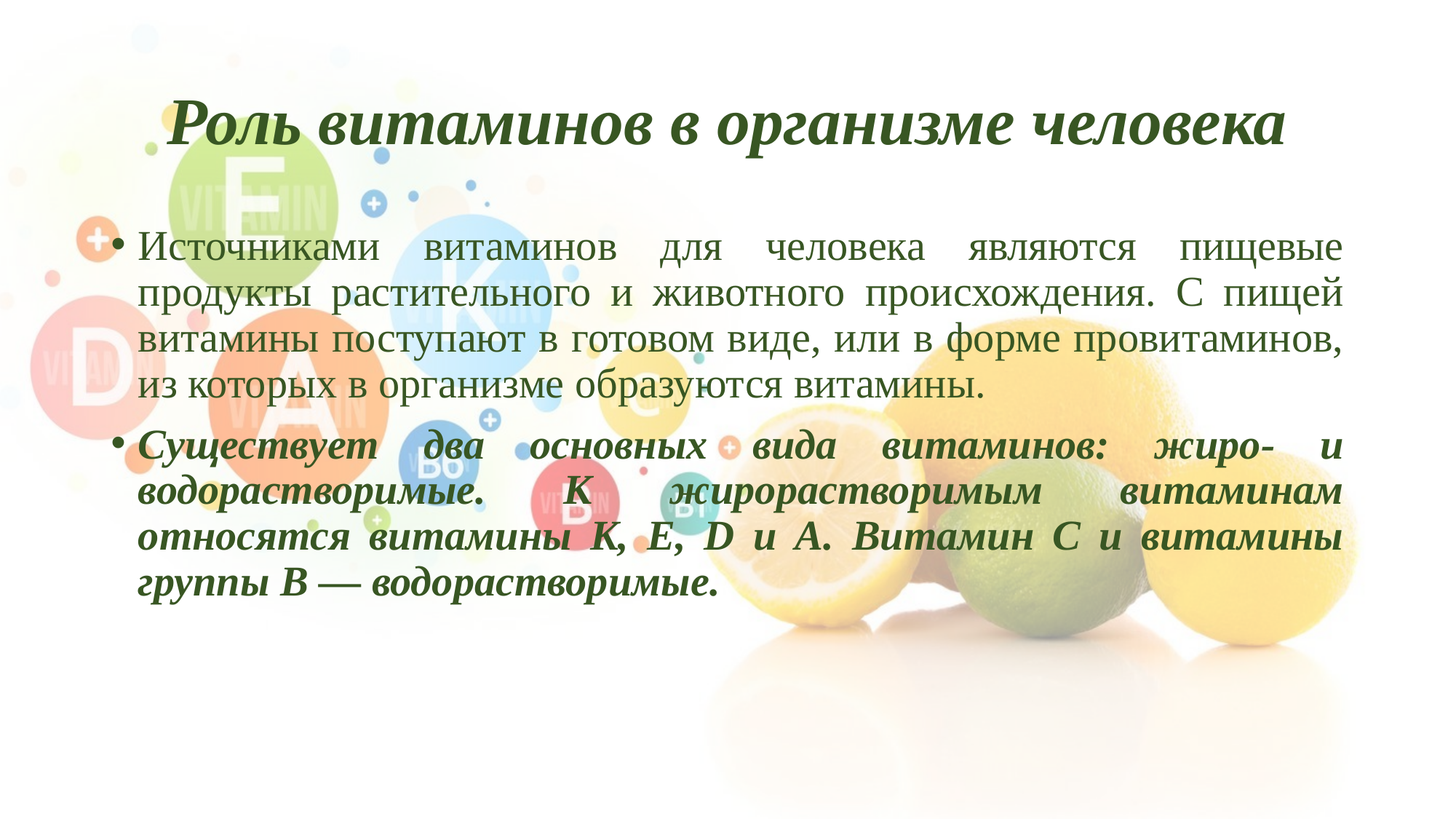

# Роль витаминов в организме человека
Источниками витаминов для человека являются пищевые продукты растительного и животного происхождения. С пищей витамины поступают в готовом виде, или в форме провитаминов, из которых в организме образуются витамины.
Существует два основных вида витаминов: жиро- и водорастворимые. К жирорастворимым витаминам относятся витамины K, E, D и А. Витамин C и витамины группы В — водорастворимые.